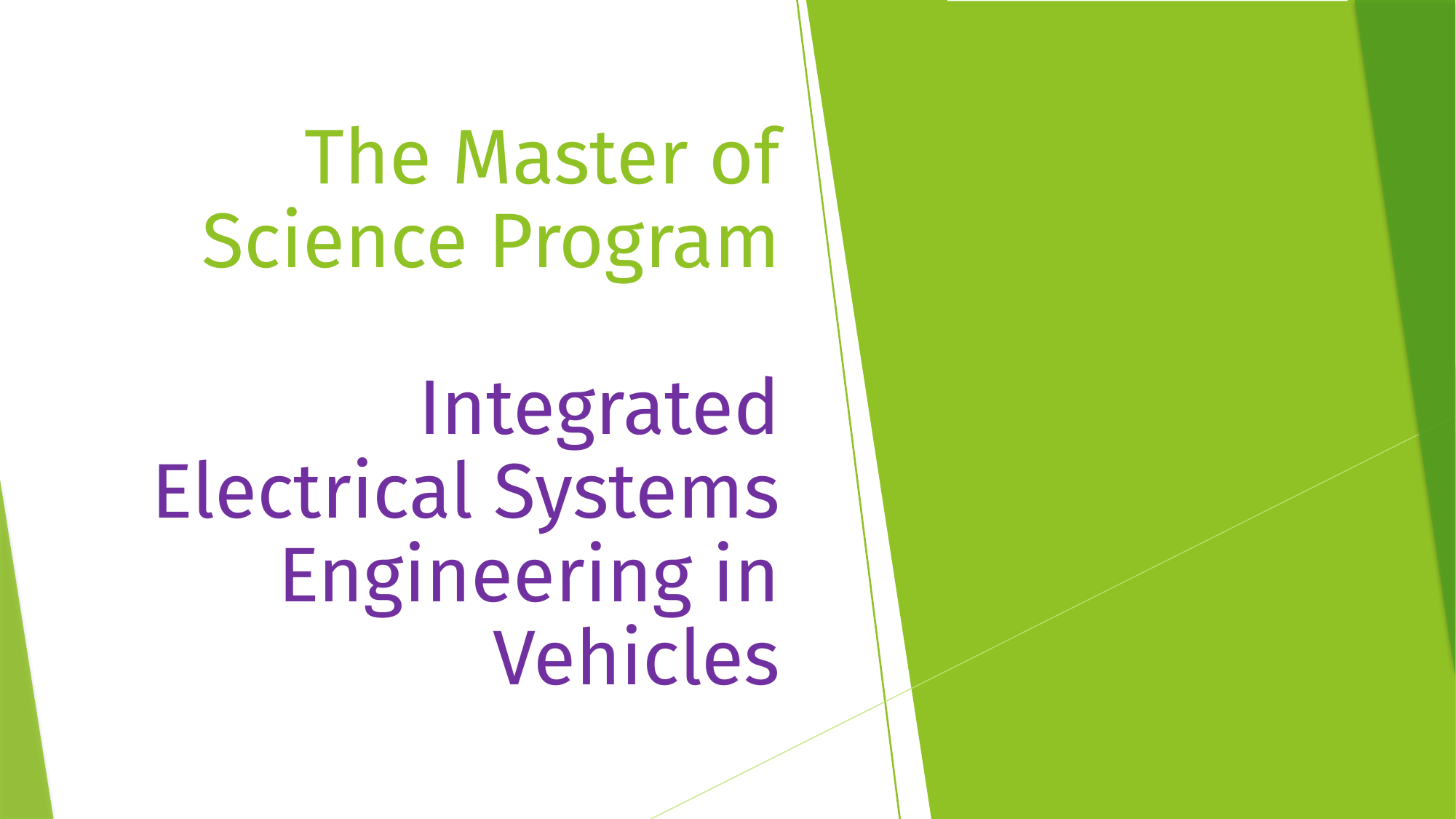

# The Master of Science Program Integrated Electrical Systems Engineering in Vehicles